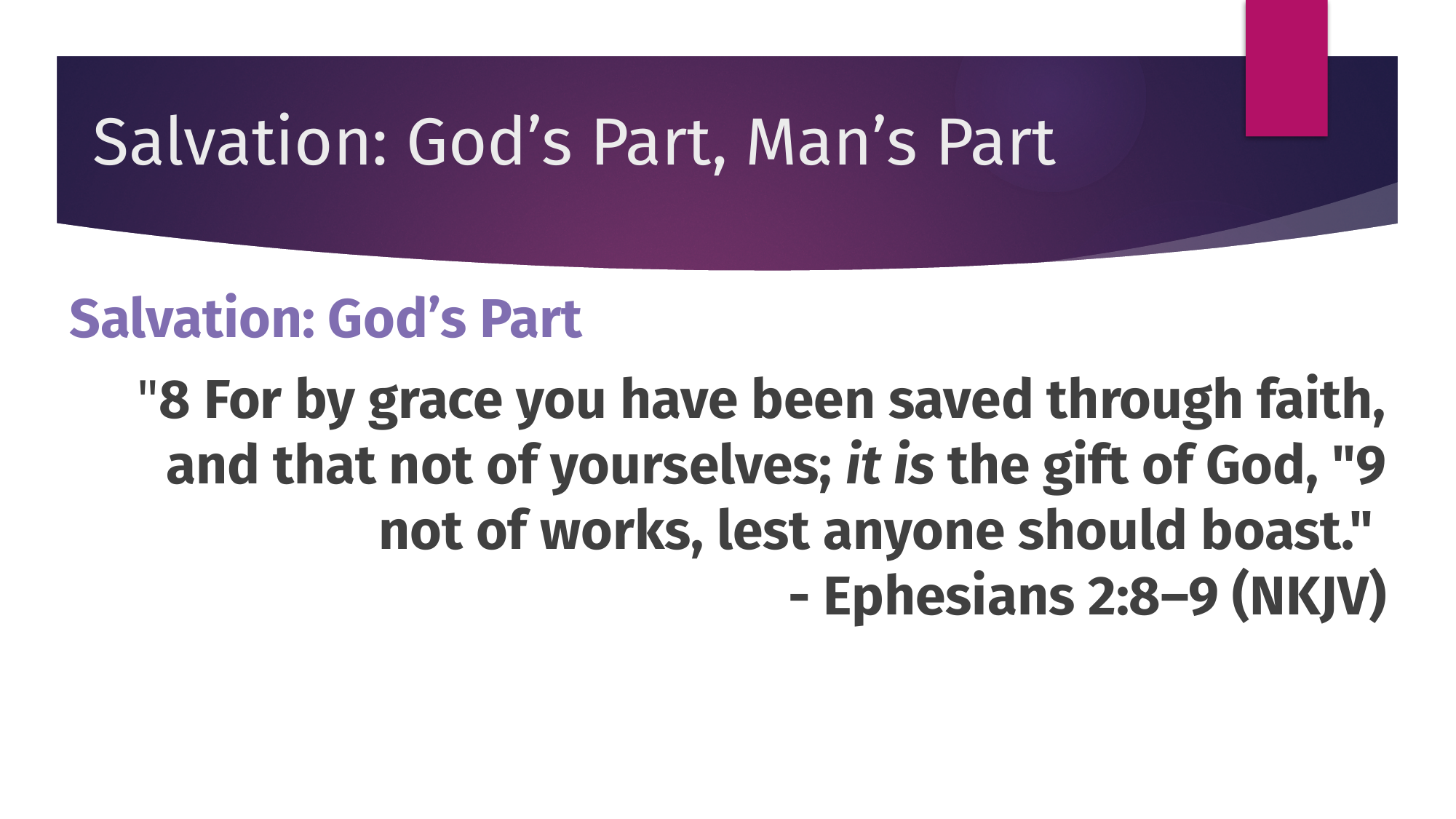

# Salvation: God’s Part, Man’s Part
Salvation: God’s Part
"8 For by grace you have been saved through faith, and that not of yourselves; it is the gift of God, "9 not of works, lest anyone should boast."
- Ephesians 2:8–9 (NKJV)